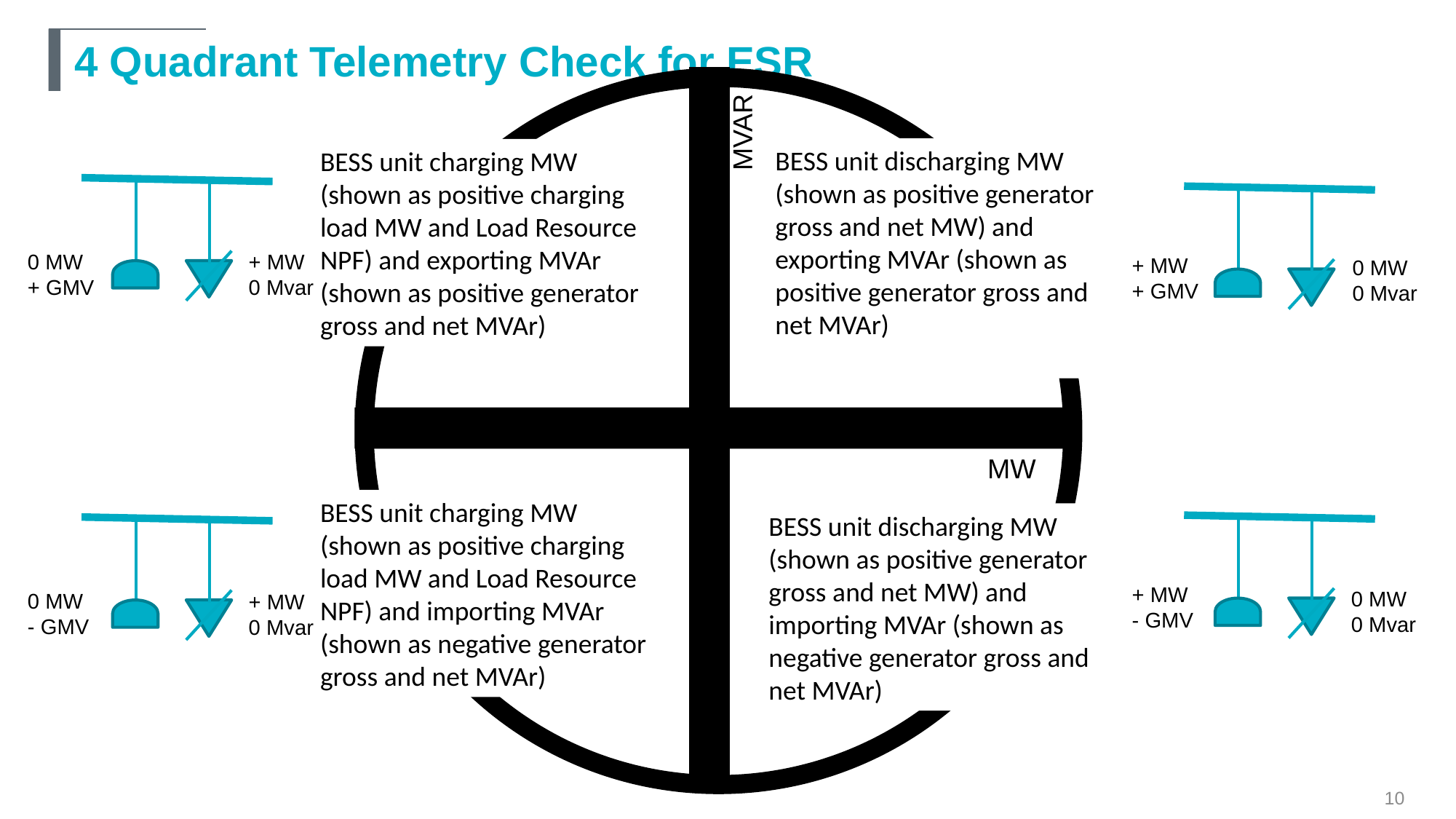

# 4 Quadrant Telemetry Check for ESR

MVAR
BESS unit discharging MW (shown as positive generator gross and net MW) and exporting MVAr (shown as positive generator gross and net MVAr)

BESS unit charging MW (shown as positive charging load MW and Load Resource NPF) and exporting MVAr (shown as positive generator gross and net MVAr)

0 MW
+ GMV
+ MW
0 Mvar

+ MW
+ GMV
0 MW
0 Mvar
MW
BESS unit charging MW (shown as positive charging load MW and Load Resource NPF) and importing MVAr (shown as negative generator gross and net MVAr)
BESS unit discharging MW (shown as positive generator gross and net MW) and importing MVAr (shown as negative generator gross and net MVAr)

+ MW
- GMV
0 MW
0 Mvar

0 MW
- GMV
+ MW
0 Mvar
10